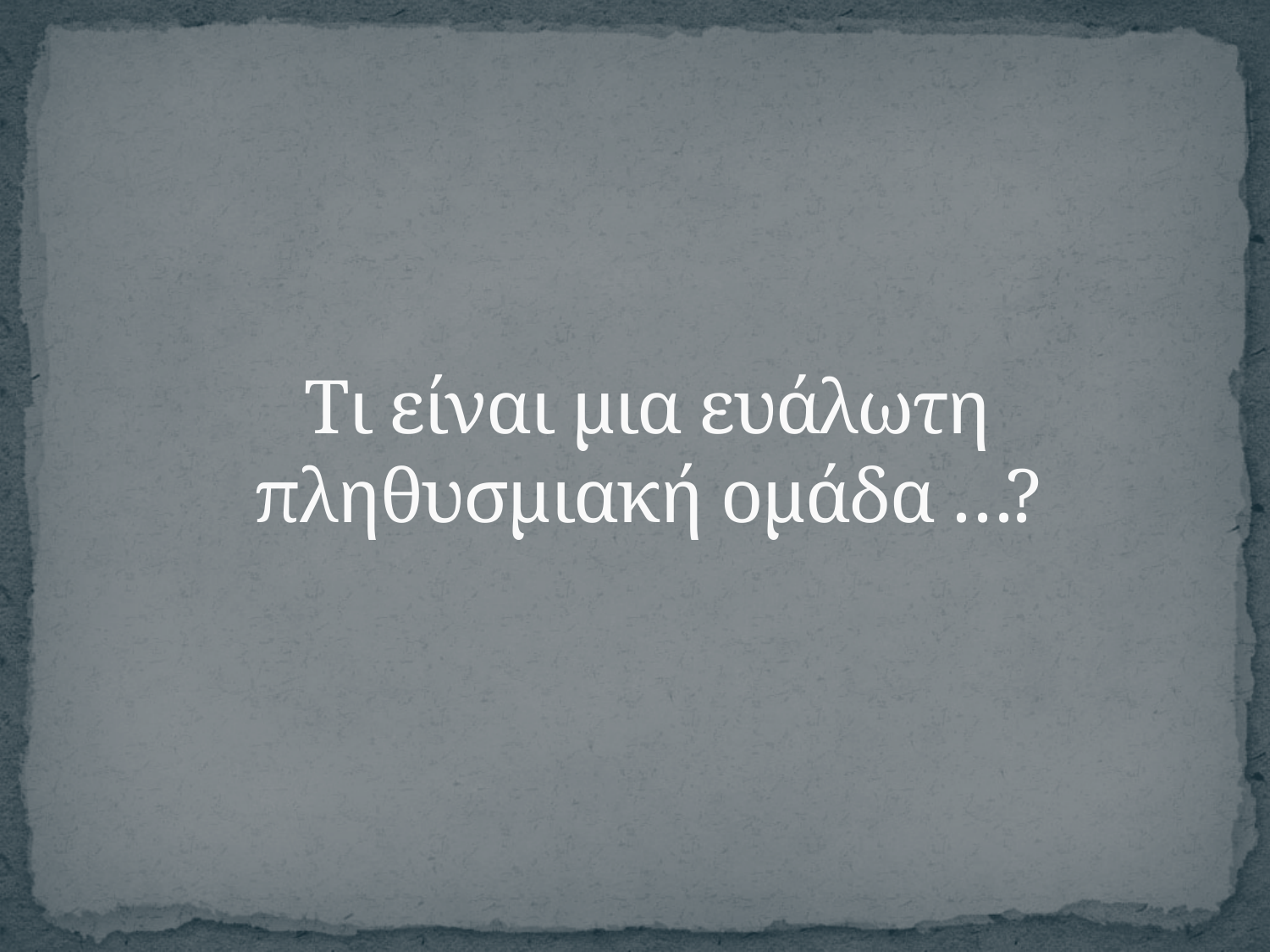

# Τι είναι μια ευάλωτη πληθυσμιακή ομάδα …?